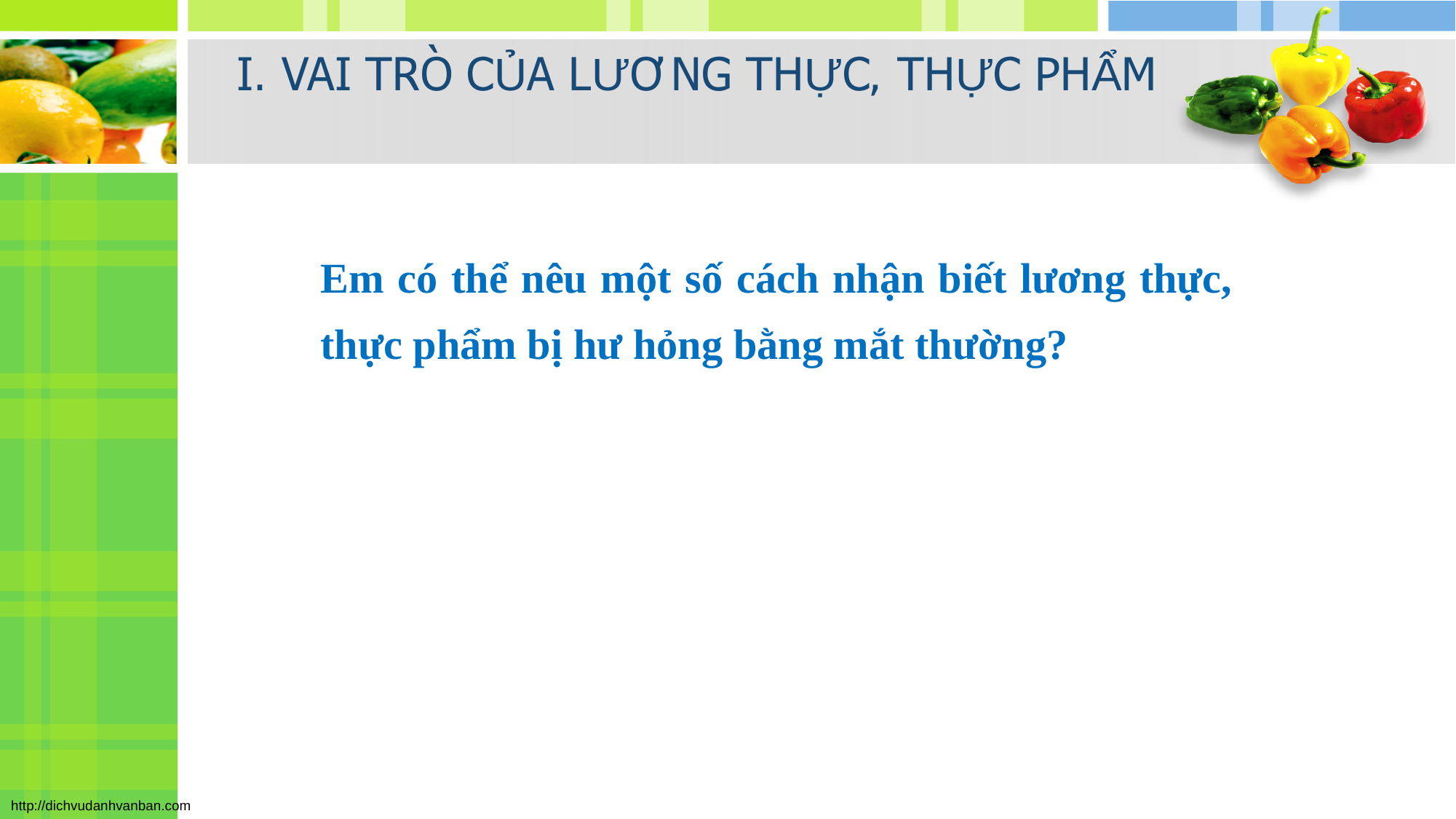

I. VAI TRÒ CỦA LƯƠNG THỰC, THỰC PHẨM
Em có thể nêu một số cách nhận biết lương thực, thực phẩm bị hư hỏng bằng mắt thường?